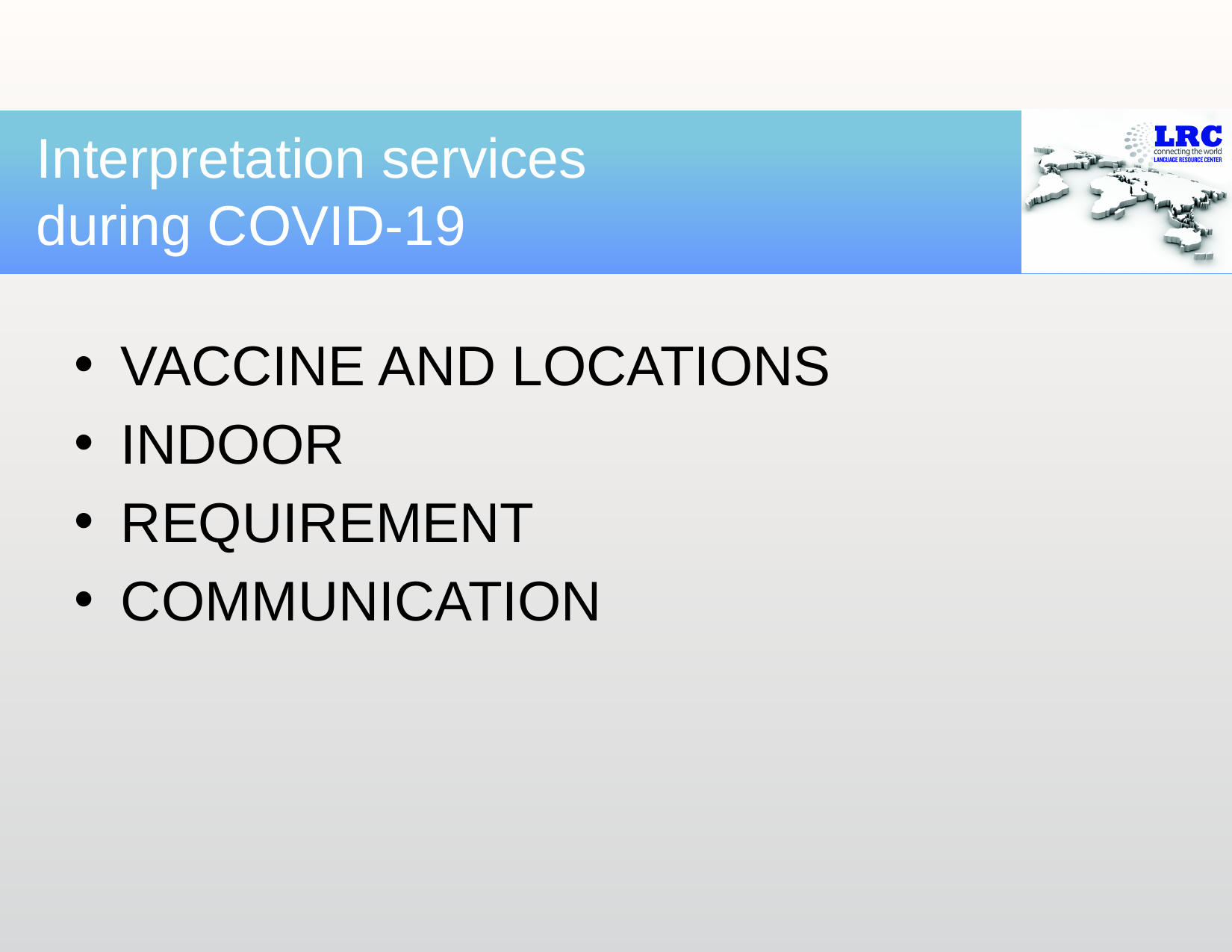

# Interpretation services during COVID-19
VACCINE AND LOCATIONS
INDOOR
REQUIREMENT
COMMUNICATION